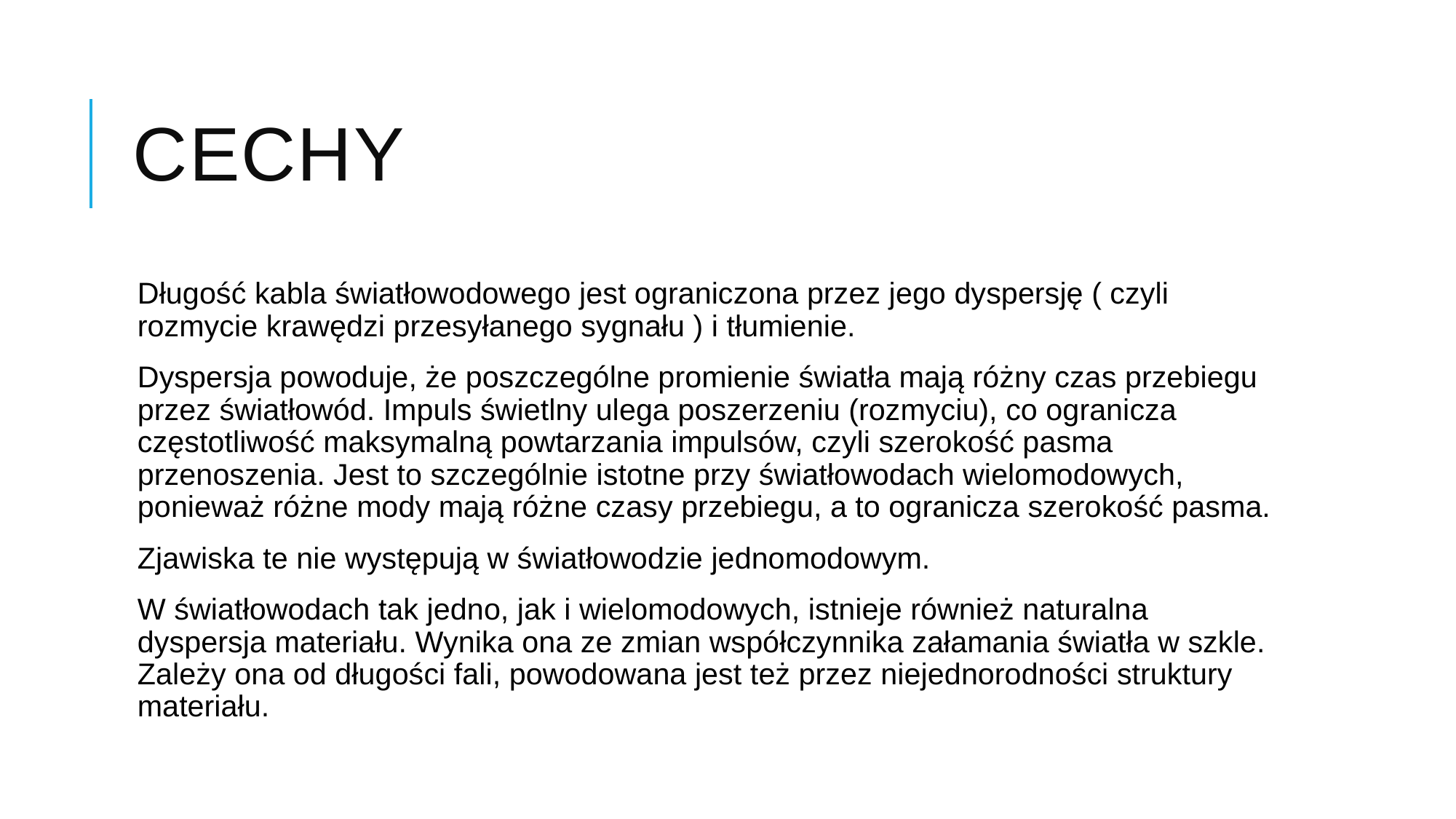

# Cechy
Długość kabla światłowodowego jest ograniczona przez jego dyspersję ( czyli rozmycie krawędzi przesyłanego sygnału ) i tłumienie.
Dyspersja powoduje, że poszczególne promienie światła mają różny czas przebiegu przez światłowód. Impuls świetlny ulega poszerzeniu (rozmyciu), co ogranicza częstotliwość maksymalną powtarzania impulsów, czyli szerokość pasma przenoszenia. Jest to szczególnie istotne przy światłowodach wielomodowych, ponieważ różne mody mają różne czasy przebiegu, a to ogranicza szerokość pasma.
Zjawiska te nie występują w światłowodzie jednomodowym.
W światłowodach tak jedno, jak i wielomodowych, istnieje również naturalna dyspersja materiału. Wynika ona ze zmian współczynnika załamania światła w szkle. Zależy ona od długości fali, powodowana jest też przez niejednorodności struktury materiału.